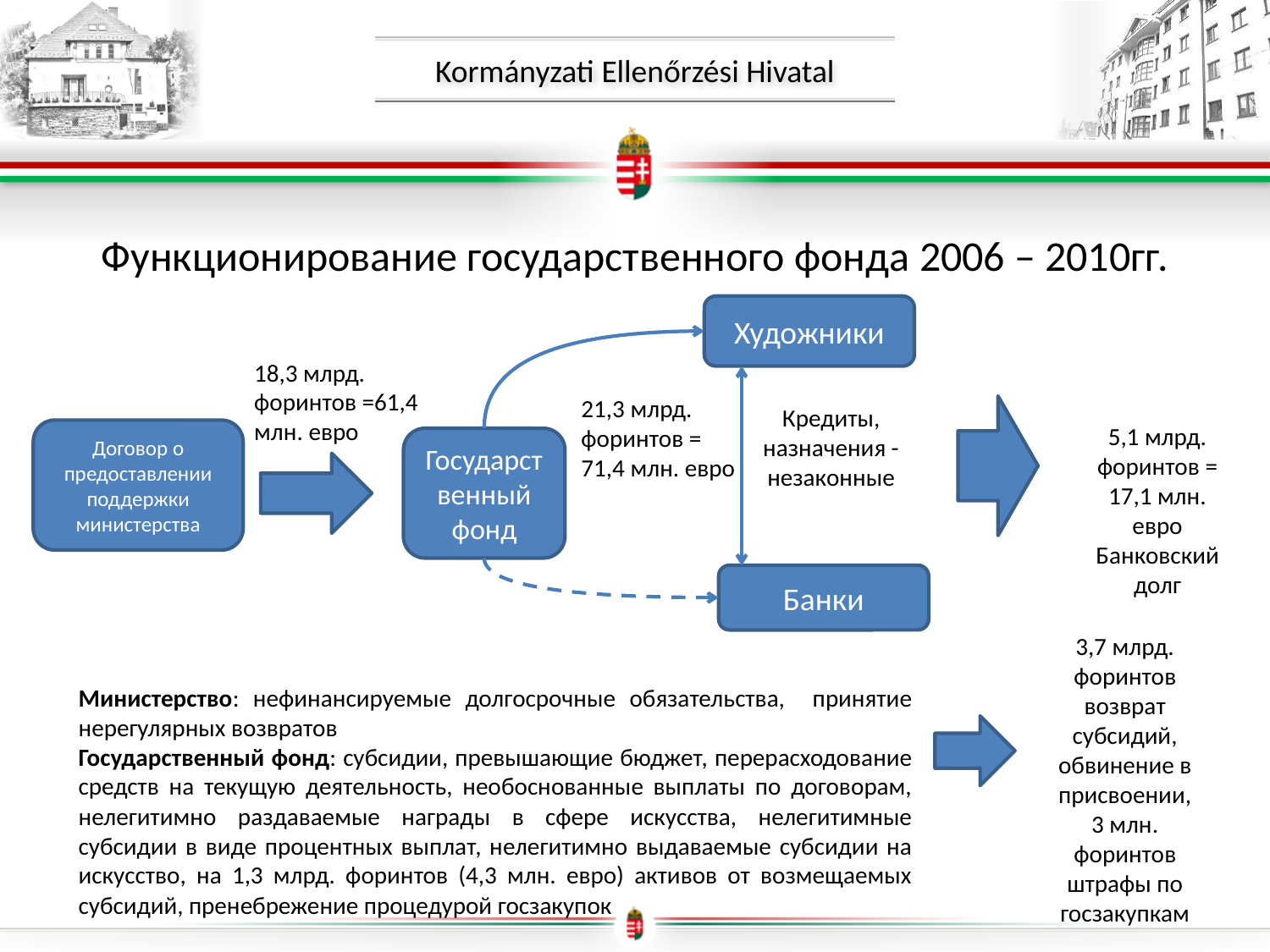

Функционирование государственного фонда 2006 – 2010гг.
Художники
18,3 млрд. форинтов =61,4 млн. евро
21,3 млрд. форинтов = 71,4 млн. евро
Кредиты, назначения -незаконные

5,1 млрд. форинтов = 17,1 млн. евро
Банковский долг
Договор о предоставлении поддержки министерства
Государственный фонд

Банки
3,7 млрд. форинтов возврат субсидий, обвинение в присвоении,
3 млн. форинтов штрафы по госзакупкам
Министерство: нефинансируемые долгосрочные обязательства,  принятие нерегулярных возвратов
Государственный фонд: субсидии, превышающие бюджет, перерасходование средств на текущую деятельность, необоснованные выплаты по договорам, нелегитимно раздаваемые награды в сфере искусства, нелегитимные субсидии в виде процентных выплат, нелегитимно выдаваемые субсидии на искусство, на 1,3 млрд. форинтов (4,3 млн. евро) активов от возмещаемых субсидий, пренебрежение процедурой госзакупок